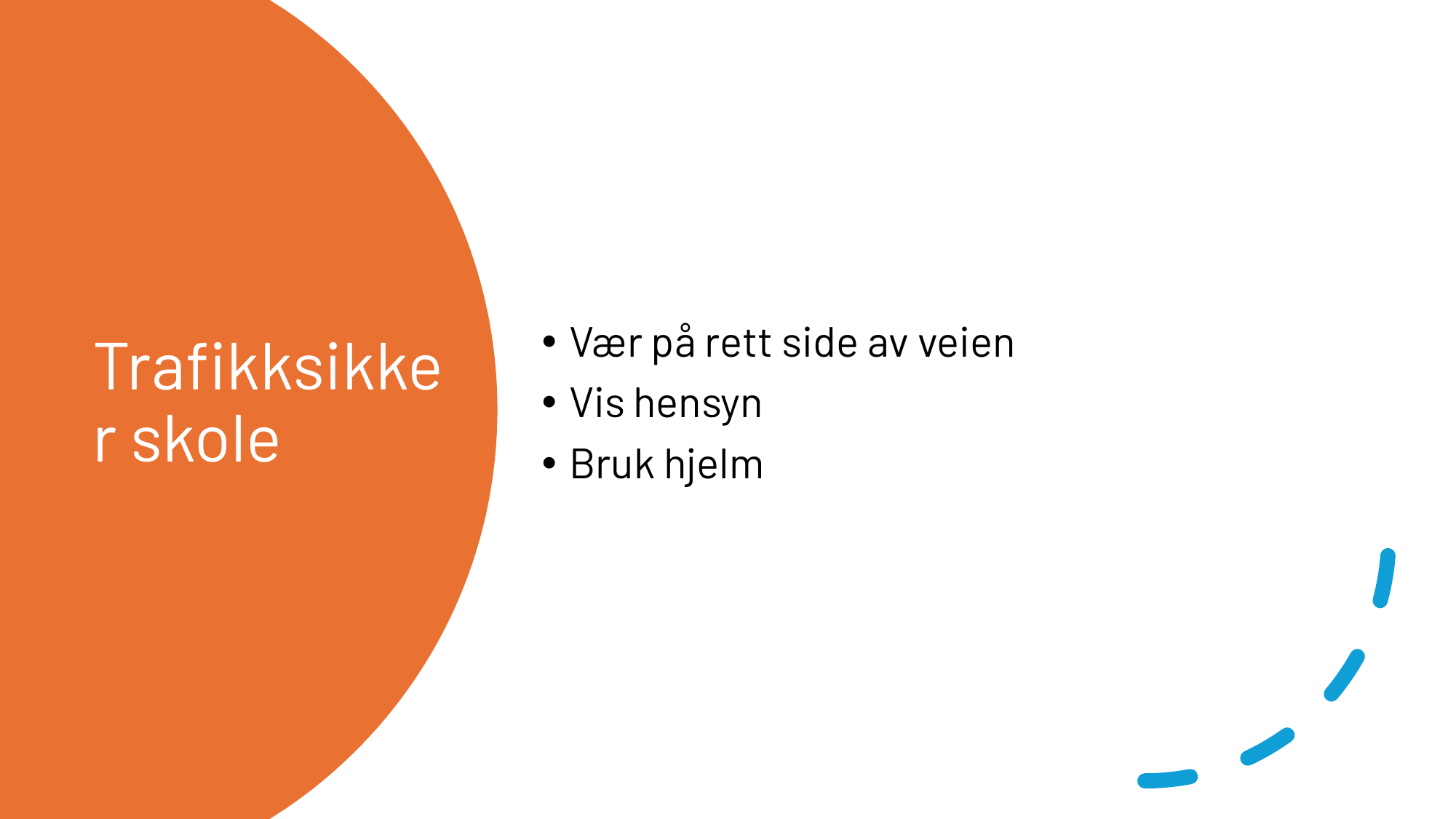

Vær på rett side av veien
Vis hensyn
Bruk hjelm
# Trafikksikker skole